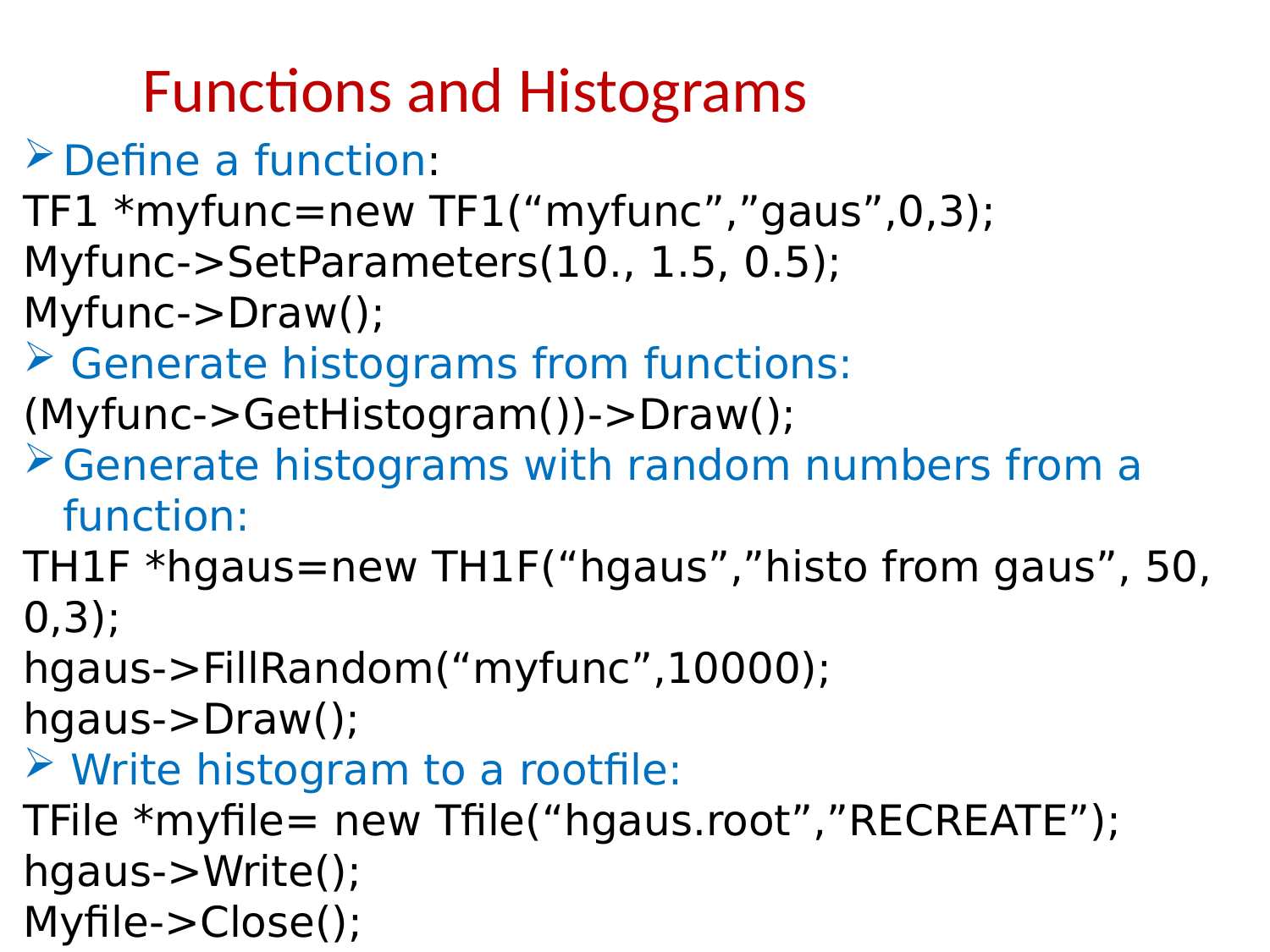

Functions and Histograms
Define a function:
TF1 *myfunc=new TF1(“myfunc”,”gaus”,0,3);
Myfunc->SetParameters(10., 1.5, 0.5);
Myfunc->Draw();
Generate histograms from functions:
(Myfunc->GetHistogram())->Draw();
Generate histograms with random numbers from a function:
TH1F *hgaus=new TH1F(“hgaus”,”histo from gaus”, 50, 0,3);
hgaus->FillRandom(“myfunc”,10000);
hgaus->Draw();
Write histogram to a rootfile:
TFile *myfile= new Tfile(“hgaus.root”,”RECREATE”);
hgaus->Write();
Myfile->Close();